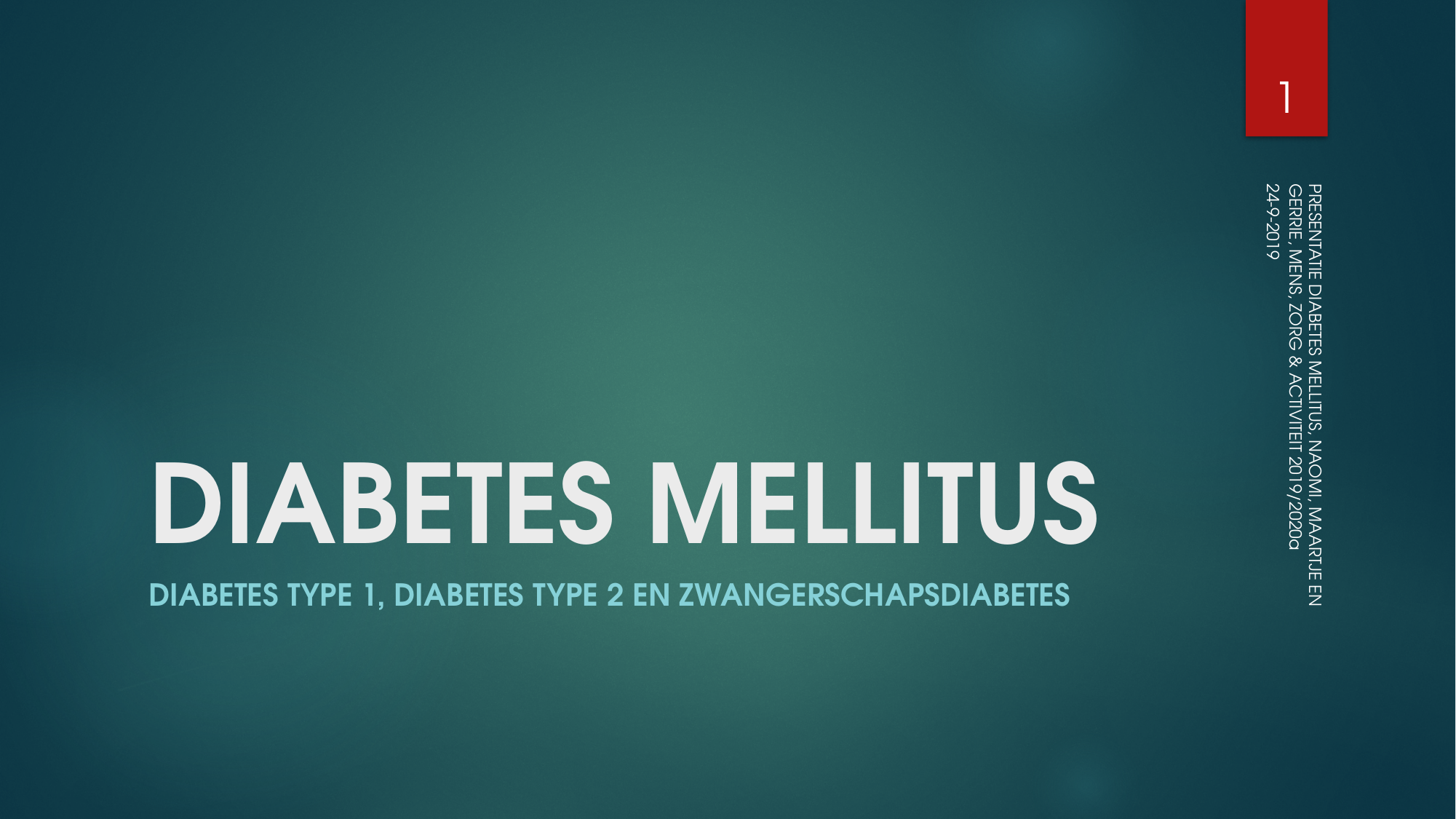

1
# DIABETES MELLITUS
24-9-2019
PRESENTATIE DIABETES MELLITUS, NAOMI, MAARTJE EN GERRIE, MENS, ZORG & ACTIVITEIT 2019/2020a
DIABETES TYPE 1, DIABETES TYPE 2 EN ZWANGERSCHAPSDIABETES